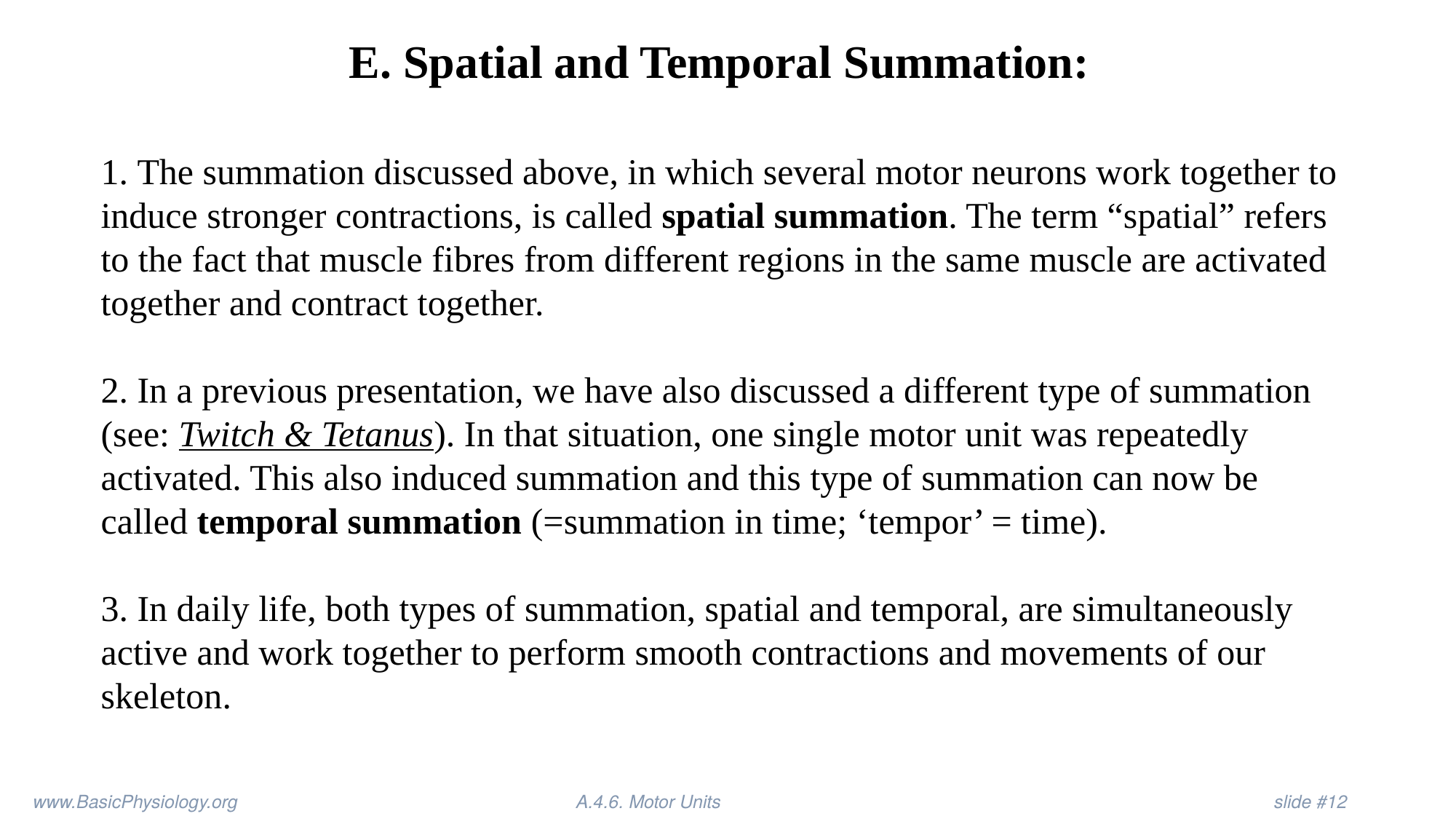

# E. Spatial and Temporal Summation:
1. The summation discussed above, in which several motor neurons work together to induce stronger contractions, is called spatial summation. The term “spatial” refers to the fact that muscle fibres from different regions in the same muscle are activated together and contract together.

2. In a previous presentation, we have also discussed a different type of summation (see: Twitch & Tetanus). In that situation, one single motor unit was repeatedly activated. This also induced summation and this type of summation can now be called temporal summation (=summation in time; ‘tempor’ = time).

3. In daily life, both types of summation, spatial and temporal, are simultaneously active and work together to perform smooth contractions and movements of our skeleton.
www.BasicPhysiology.org			                     A.4.6. Motor Units		                                      		        slide #12